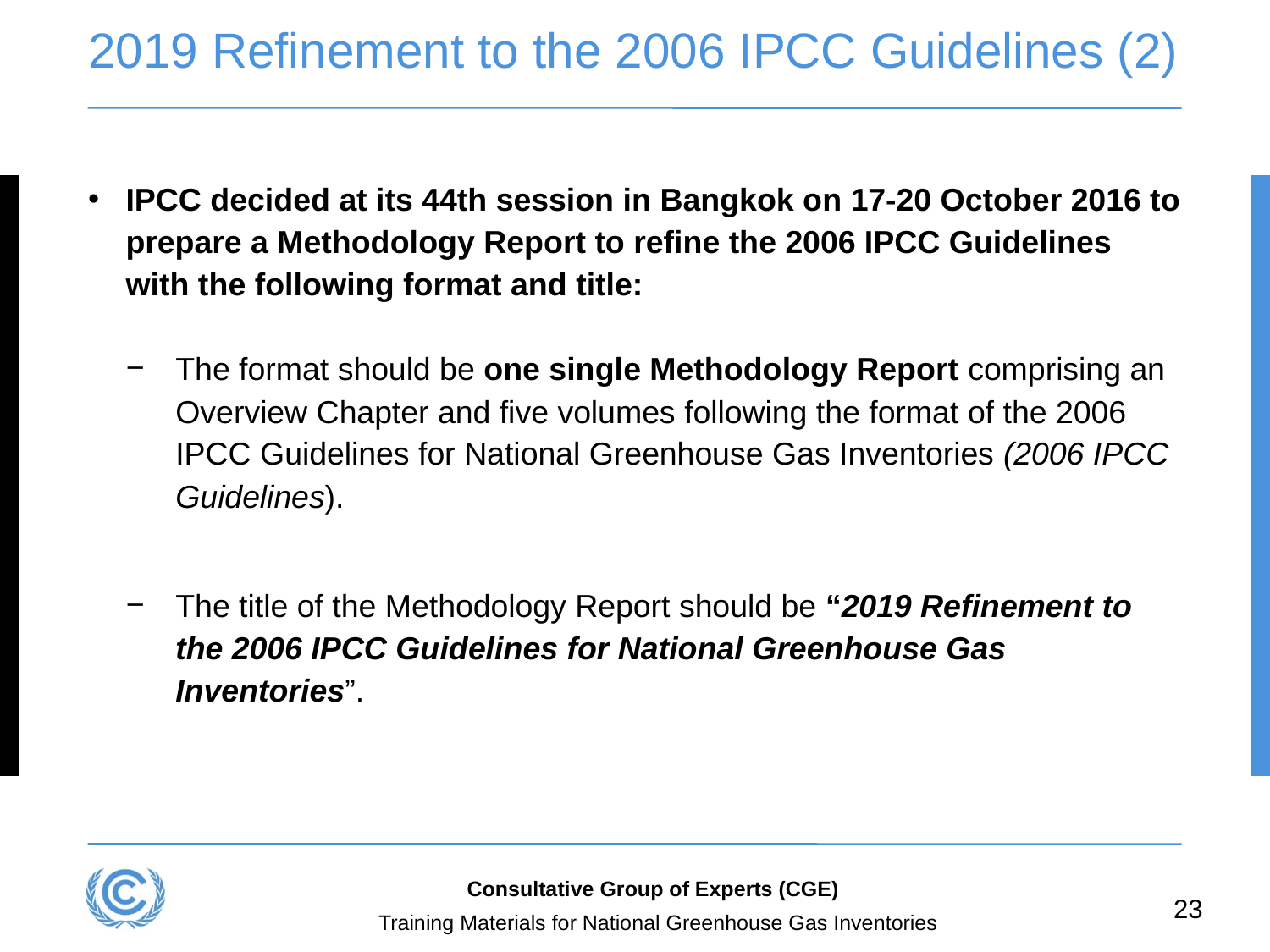

# 2019 Refinement to the 2006 IPCC Guidelines (2)
IPCC decided at its 44th session in Bangkok on 17-20 October 2016 to prepare a Methodology Report to refine the 2006 IPCC Guidelines with the following format and title:

The format should be one single Methodology Report comprising an Overview Chapter and five volumes following the format of the 2006 IPCC Guidelines for National Greenhouse Gas Inventories (2006 IPCC Guidelines).

The title of the Methodology Report should be “2019 Refinement to the 2006 IPCC Guidelines for National Greenhouse Gas Inventories”.

Consultative Group of Experts (CGE)
23
Training Materials for National Greenhouse Gas Inventories